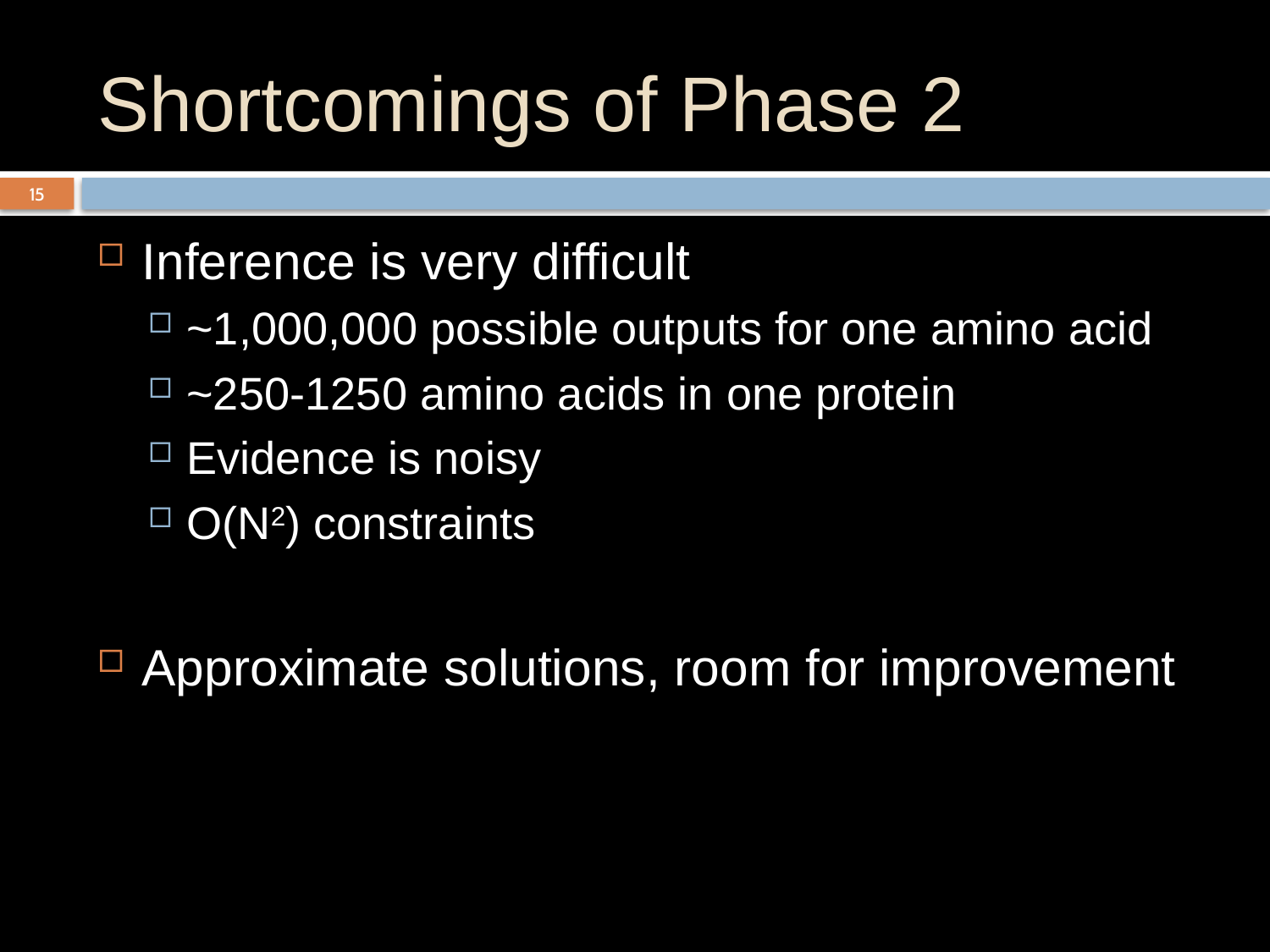

# Shortcomings of Phase 2
15
Inference is very difficult
~1,000,000 possible outputs for one amino acid
~250-1250 amino acids in one protein
Evidence is noisy
O(N2) constraints

Approximate solutions, room for improvement